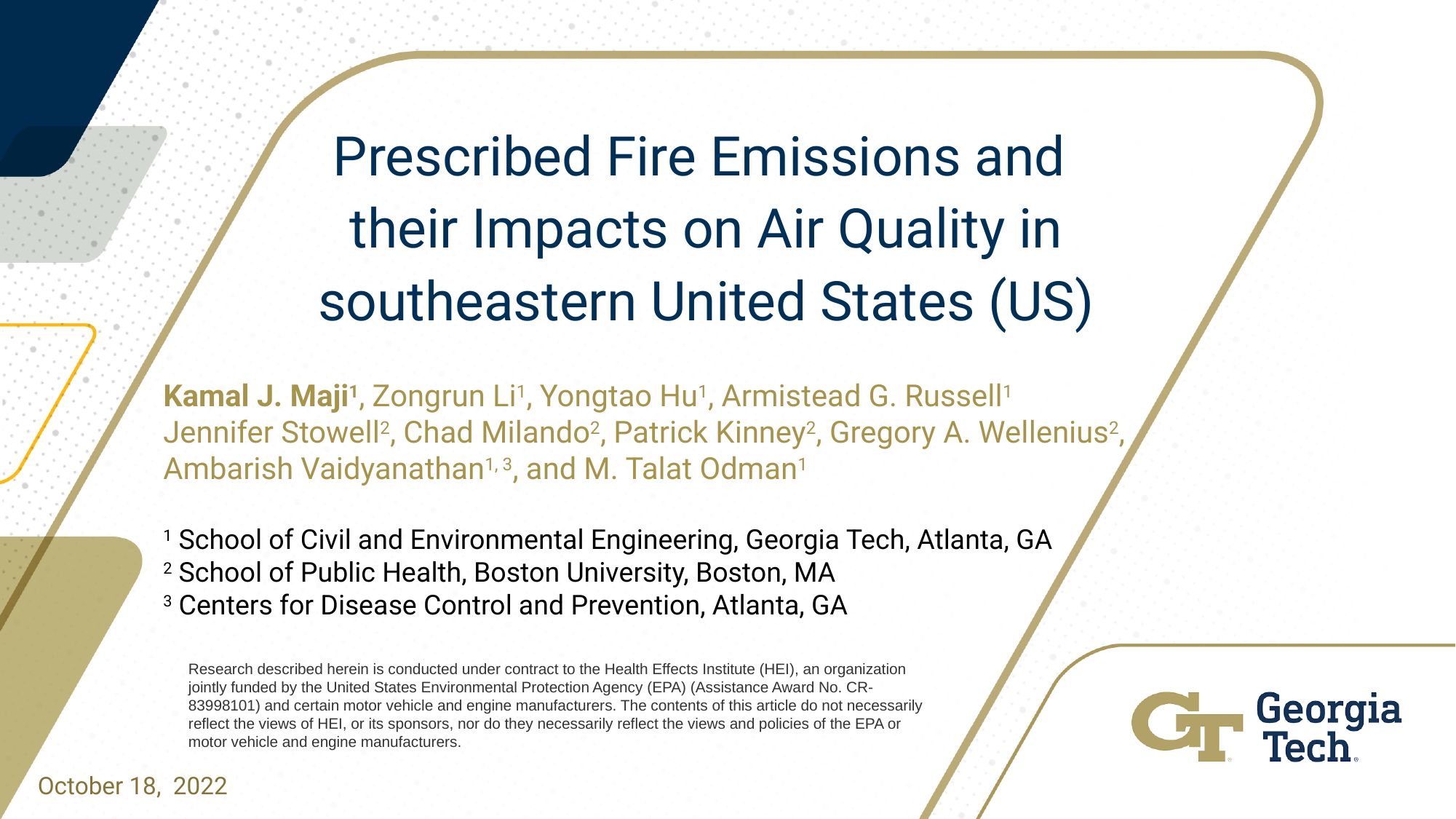

# Prescribed Fire Emissions and their Impacts on Air Quality in southeastern United States (US)
Kamal J. Maji1, Zongrun Li1, Yongtao Hu1, Armistead G. Russell1
Jennifer Stowell2, Chad Milando2, Patrick Kinney2, Gregory A. Wellenius2,
Ambarish Vaidyanathan1, 3, and M. Talat Odman1

1 School of Civil and Environmental Engineering, Georgia Tech, Atlanta, GA
2 School of Public Health, Boston University, Boston, MA
3 Centers for Disease Control and Prevention, Atlanta, GA
Research described herein is conducted under contract to the Health Effects Institute (HEI), an organization jointly funded by the United States Environmental Protection Agency (EPA) (Assistance Award No. CR-83998101) and certain motor vehicle and engine manufacturers. The contents of this article do not necessarily reflect the views of HEI, or its sponsors, nor do they necessarily reflect the views and policies of the EPA or motor vehicle and engine manufacturers.
October 18,  2022